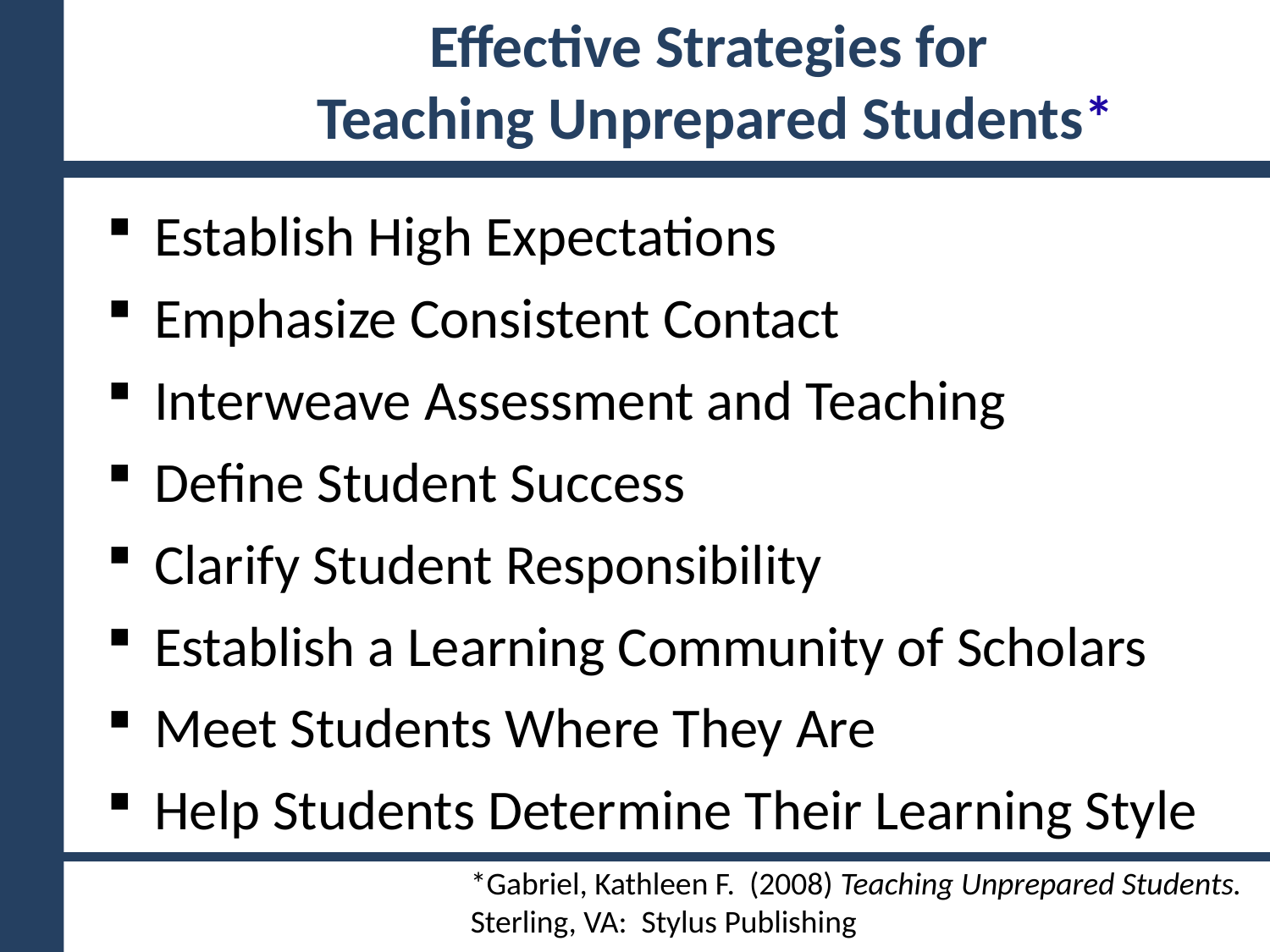

# Effective Strategies for Teaching Unprepared Students*
Establish High Expectations
Emphasize Consistent Contact
Interweave Assessment and Teaching
Define Student Success
Clarify Student Responsibility
Establish a Learning Community of Scholars
Meet Students Where They Are
Help Students Determine Their Learning Style
*Gabriel, Kathleen F.  (2008) Teaching Unprepared Students. Sterling, VA:  Stylus Publishing